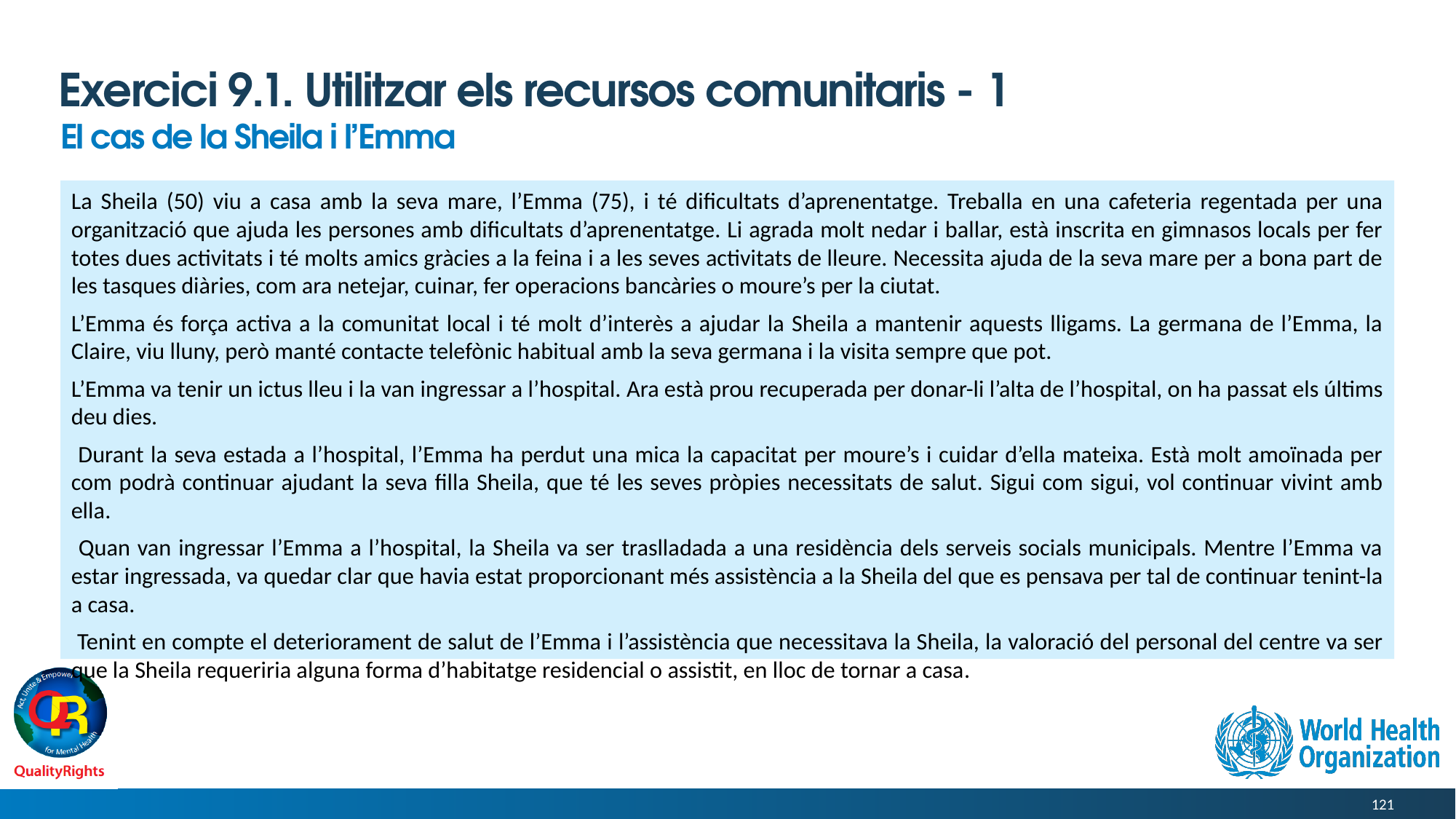

# Exercici 9.1. Utilitzar els recursos comunitaris - 1
El cas de la Sheila i l’Emma
La Sheila (50) viu a casa amb la seva mare, l’Emma (75), i té dificultats d’aprenentatge. Treballa en una cafeteria regentada per una organització que ajuda les persones amb dificultats d’aprenentatge. Li agrada molt nedar i ballar, està inscrita en gimnasos locals per fer totes dues activitats i té molts amics gràcies a la feina i a les seves activitats de lleure. Necessita ajuda de la seva mare per a bona part de les tasques diàries, com ara netejar, cuinar, fer operacions bancàries o moure’s per la ciutat.
L’Emma és força activa a la comunitat local i té molt d’interès a ajudar la Sheila a mantenir aquests lligams. La germana de l’Emma, la Claire, viu lluny, però manté contacte telefònic habitual amb la seva germana i la visita sempre que pot.
L’Emma va tenir un ictus lleu i la van ingressar a l’hospital. Ara està prou recuperada per donar-li l’alta de l’hospital, on ha passat els últims deu dies.
 Durant la seva estada a l’hospital, l’Emma ha perdut una mica la capacitat per moure’s i cuidar d’ella mateixa. Està molt amoïnada per com podrà continuar ajudant la seva filla Sheila, que té les seves pròpies necessitats de salut. Sigui com sigui, vol continuar vivint amb ella.
 Quan van ingressar l’Emma a l’hospital, la Sheila va ser traslladada a una residència dels serveis socials municipals. Mentre l’Emma va estar ingressada, va quedar clar que havia estat proporcionant més assistència a la Sheila del que es pensava per tal de continuar tenint-la a casa.
 Tenint en compte el deteriorament de salut de l’Emma i l’assistència que necessitava la Sheila, la valoració del personal del centre va ser que la Sheila requeriria alguna forma d’habitatge residencial o assistit, en lloc de tornar a casa.